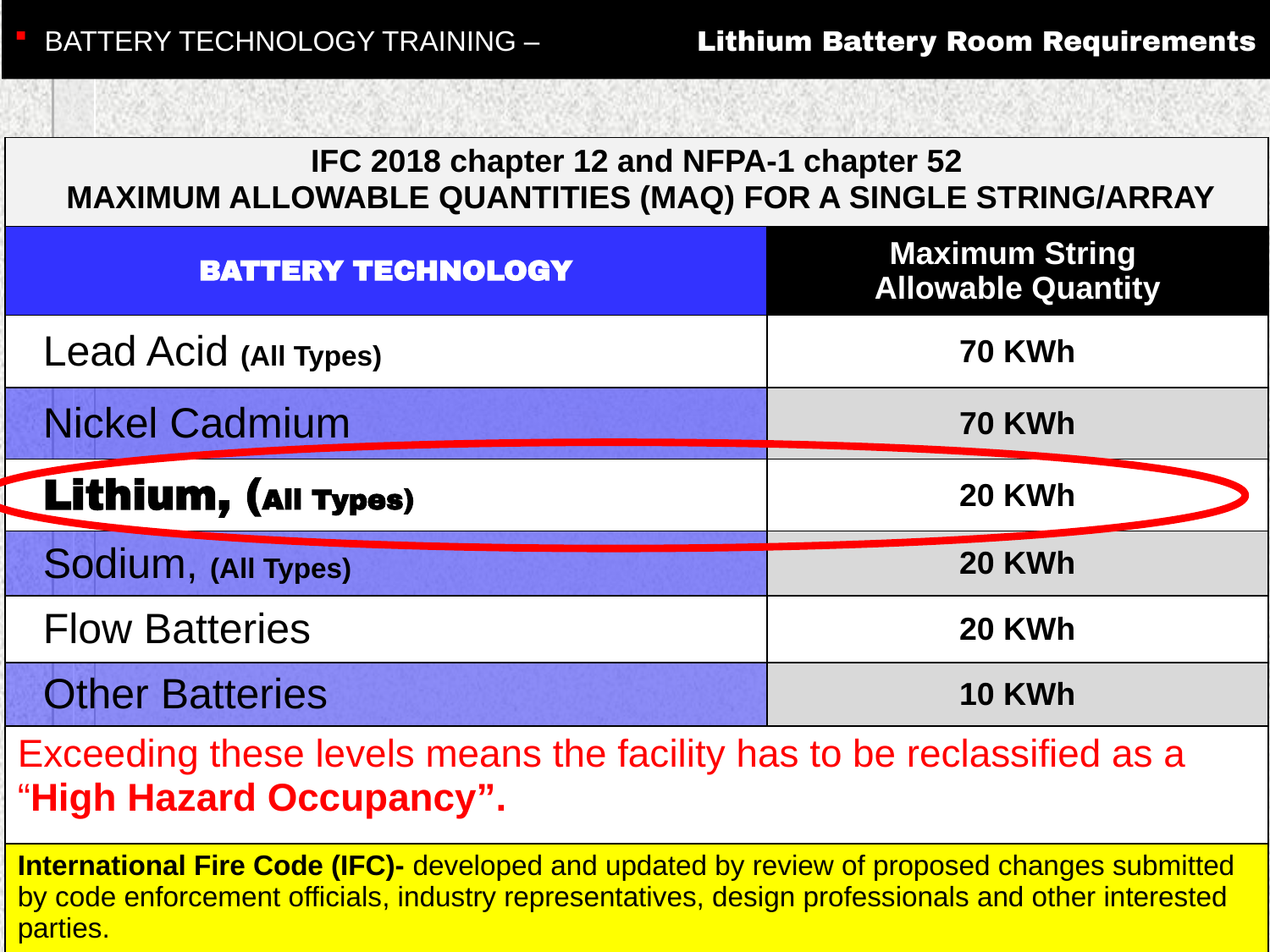

# BATTERY TECHNOLOGY TRAINING –                    Lithium Battery Room Requirements
| IFC 2018 chapter 12 and NFPA-1 chapter 52 MAXIMUM ALLOWABLE QUANTITIES (MAQ) FOR A SINGLE STRING/ARRAY |  |
| --- | --- |
| BATTERY TECHNOLOGY | Maximum String Allowable Quantity |
| Lead Acid (All Types) | 70 KWh |
| Nickel Cadmium | 70 KWh |
| Lithium, (All Types) | 20 KWh |
| Sodium, (All Types) | 20 KWh |
| Flow Batteries | 20 KWh |
| Other Batteries | 10 KWh |
| Exceeding these levels means the facility has to be reclassified as a “High Hazard Occupancy”. |  |
| International Fire Code (IFC)- developed and updated by review of proposed changes submitted by code enforcement officials, industry representatives, design professionals and other interested parties. |  |